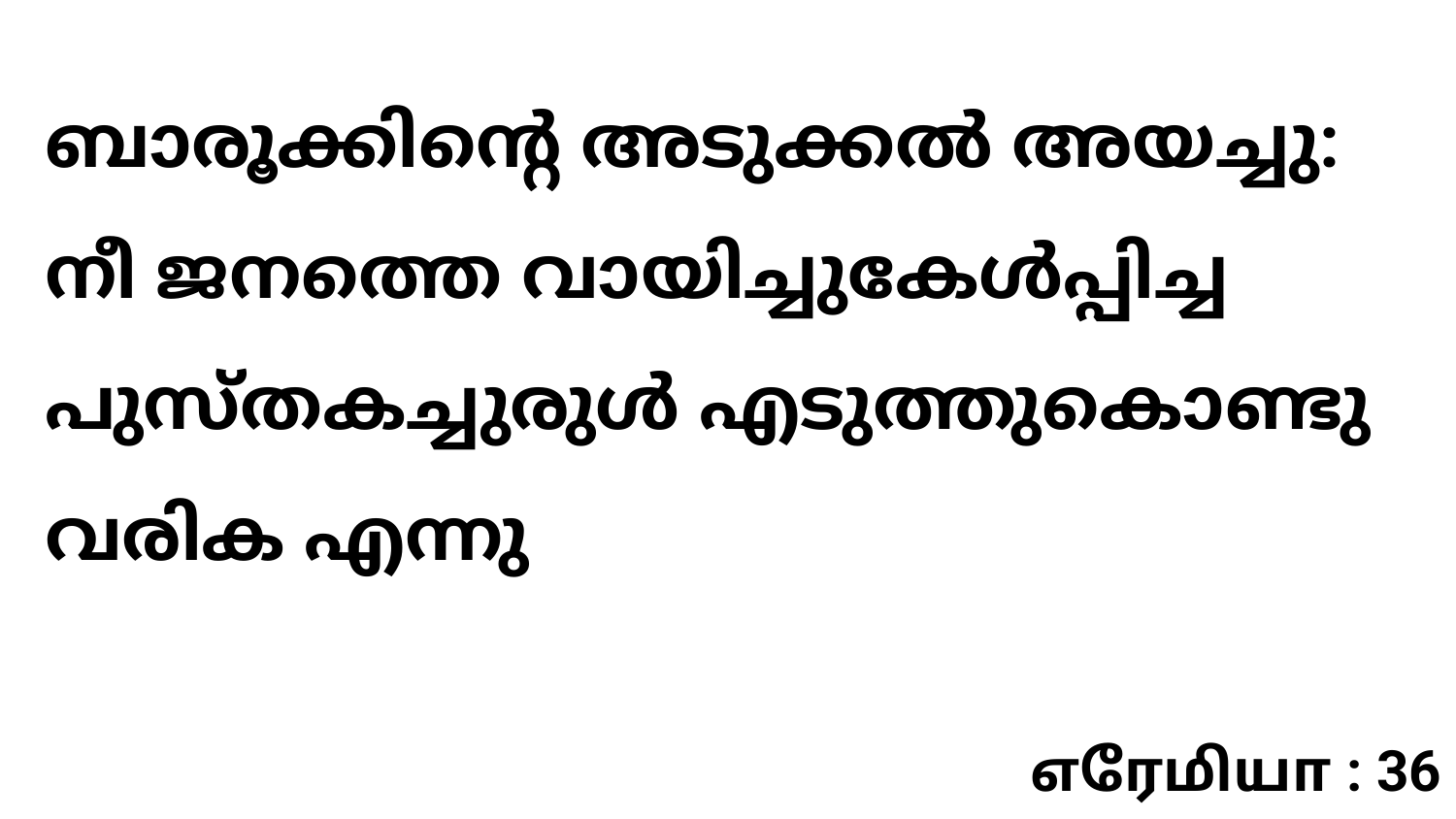

ബാരൂക്കിന്റെ അടുക്കൽ അയച്ചു: നീ ജനത്തെ വായിച്ചുകേൾപ്പിച്ച പുസ്തകച്ചുരുൾ എടുത്തുകൊണ്ടു വരിക എന്നു
எரேமியா : 36